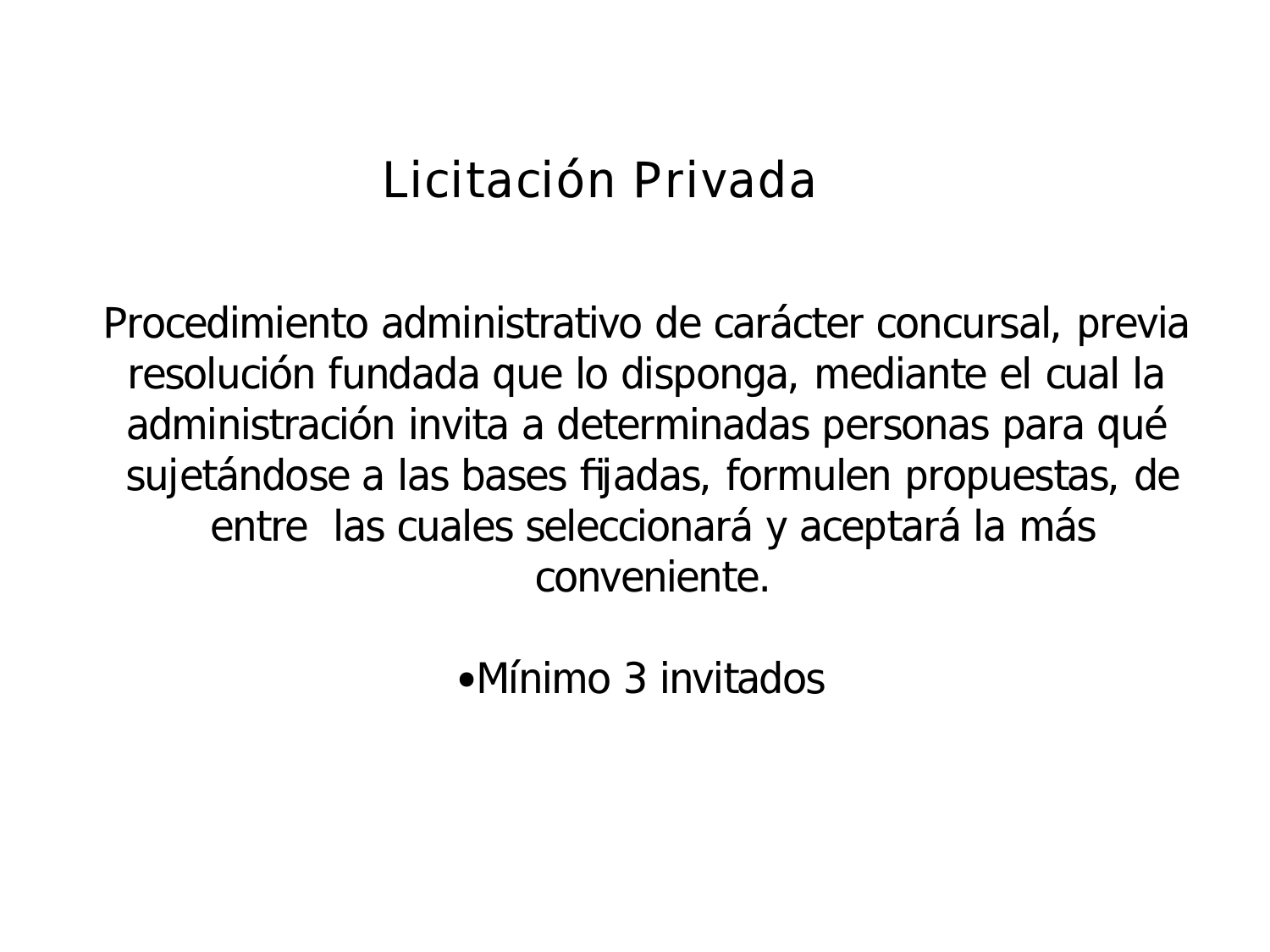

# Licitación Privada
Procedimiento administrativo de carácter concursal, previa  resolución fundada que lo disponga, mediante el cual la  administración invita a determinadas personas para qué  sujetándose a las bases fijadas, formulen propuestas, de entre  las cuales seleccionará y aceptará la más conveniente.

•Mínimo 3 invitados